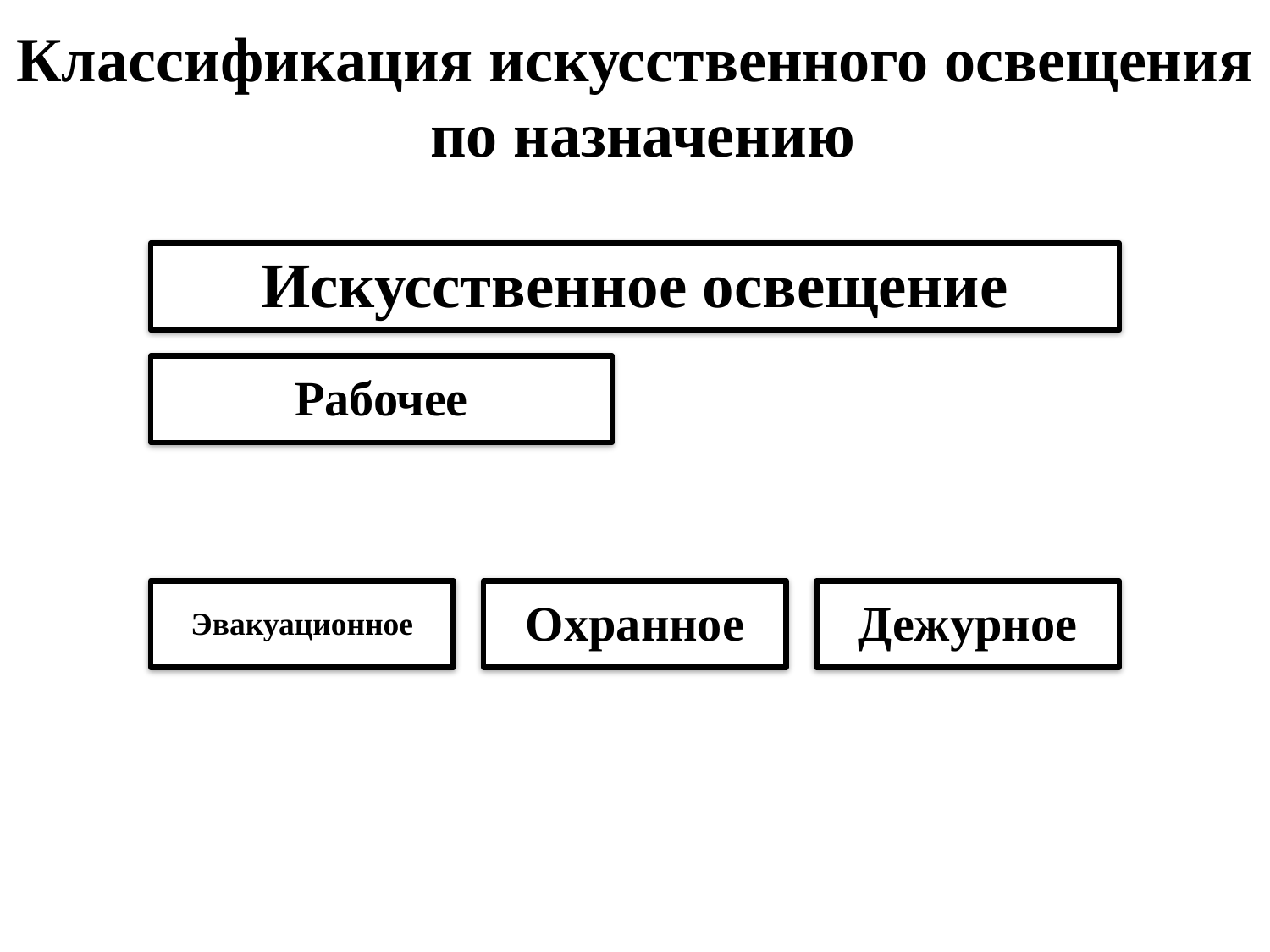

# Классификация искусственного освещения по назначению
Искусственное освещение
Эвакуационное
Охранное
Дежурное
Рабочее